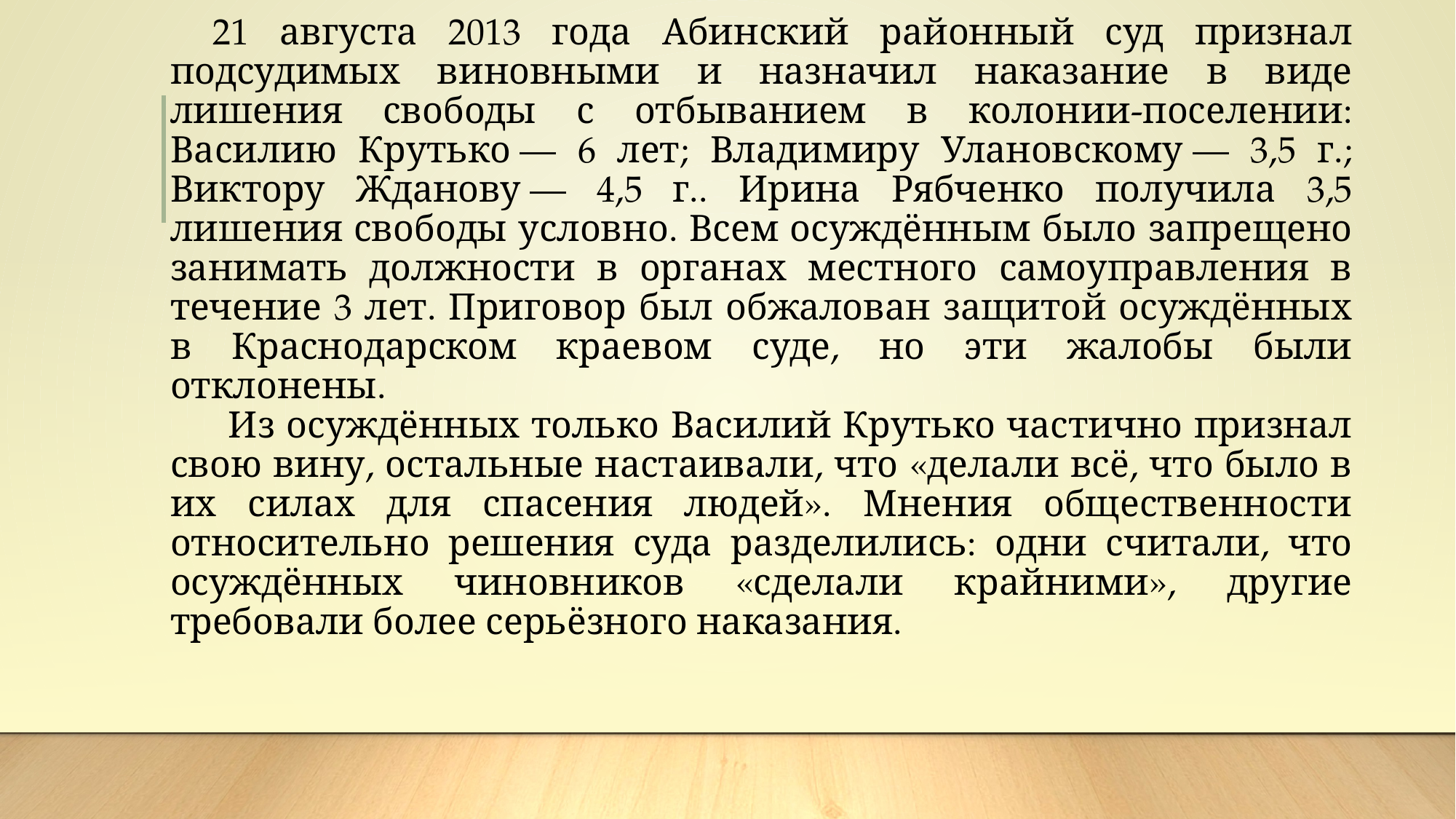

# 21 августа 2013 года Абинский районный суд признал подсудимых виновными и назначил наказание в виде лишения свободы с отбыванием в колонии-поселении: Василию Крутько — 6 лет; Владимиру Улановскому — 3,5 г.; Виктору Жданову — 4,5 г.. Ирина Рябченко получила 3,5 лишения свободы условно. Всем осуждённым было запрещено занимать должности в органах местного самоуправления в течение 3 лет. Приговор был обжалован защитой осуждённых в Краснодарском краевом суде, но эти жалобы были отклонены. Из осуждённых только Василий Крутько частично признал свою вину, остальные настаивали, что «делали всё, что было в их силах для спасения людей». Мнения общественности относительно решения суда разделились: одни считали, что осуждённых чиновников «сделали крайними», другие требовали более серьёзного наказания.